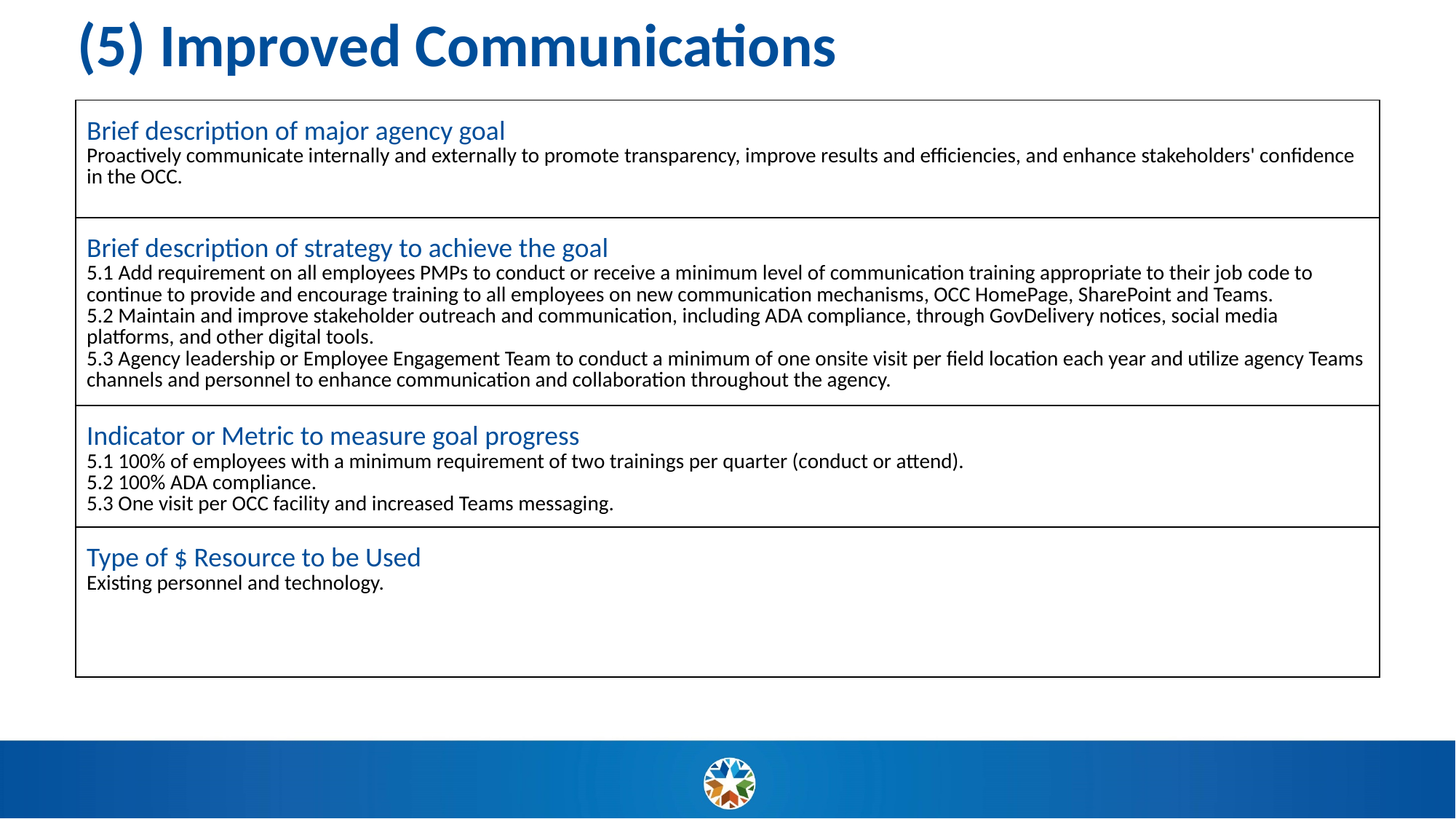

# (5) Improved Communications
| Brief description of major agency goal Proactively communicate internally and externally to promote transparency, improve results and efficiencies, and enhance stakeholders' confidence in the OCC. |
| --- |
| Brief description of strategy to achieve the goal 5.1 Add requirement on all employees PMPs to conduct or receive a minimum level of communication training appropriate to their job code to continue to provide and encourage training to all employees on new communication mechanisms, OCC HomePage, SharePoint and Teams.  5.2 Maintain and improve stakeholder outreach and communication, including ADA compliance, through GovDelivery notices, social media platforms, and other digital tools. ​ 5.3 Agency leadership or Employee Engagement Team to conduct a minimum of one onsite visit per field location each year and utilize agency Teams channels and personnel to enhance communication and collaboration throughout the agency. |
| Indicator or Metric to measure goal progress  5.1 100% of employees with a minimum requirement of two trainings per quarter (conduct or attend). 5.2 100% ADA compliance. 5.3 One visit per OCC facility and increased Teams messaging. |
| Type of $ Resource to be Used Existing personnel and technology. |